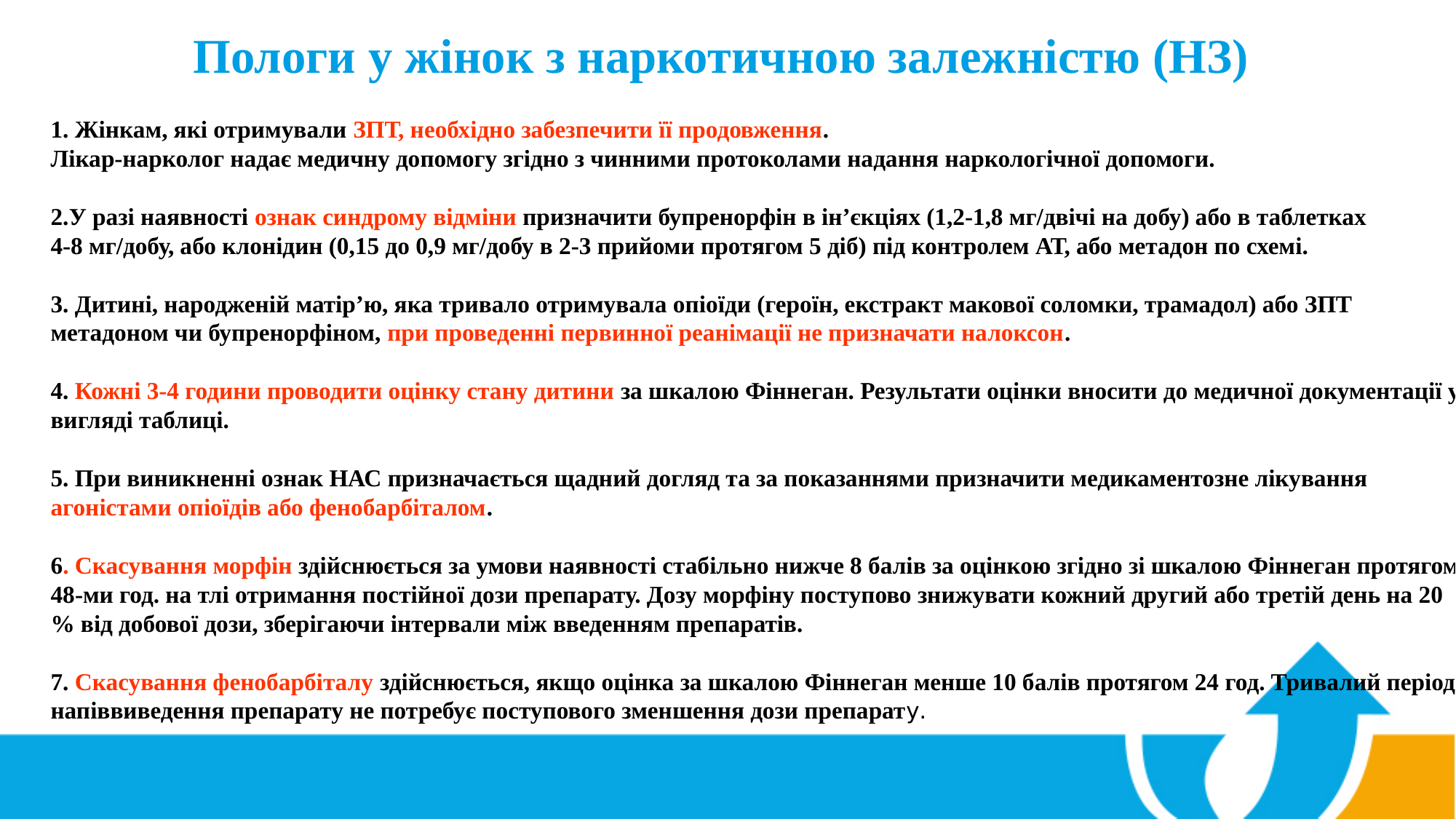

# Пологи у жінок з наркотичною залежністю (НЗ)
1. Жінкам, які отримували ЗПТ, необхідно забезпечити її продовження.
Лікар-нарколог надає медичну допомогу згідно з чинними протоколами надання наркологічної допомоги.

2.У разі наявності ознак синдрому відміни призначити бупренорфін в ін’єкціях (1,2-1,8 мг/двічі на добу) або в таблетках 4-8 мг/добу, або клонідин (0,15 до 0,9 мг/добу в 2-3 прийоми протягом 5 діб) під контролем АТ, або метадон по схемі.

3. Дитині, народженій матір’ю, яка тривало отримувала опіоїди (героїн, екстракт макової соломки, трамадол) або ЗПТ метадоном чи бупренорфіном, при проведенні первинної реанімації не призначати налоксон.

4. Кожні 3-4 години проводити оцінку стану дитини за шкалою Фіннеган. Результати оцінки вносити до медичної документації у вигляді таблиці.

5. При виникненні ознак НАС призначається щадний догляд та за показаннями призначити медикаментозне лікування агоністами опіоїдів або фенобарбіталом.

6. Скасування морфін здійснюється за умови наявності стабільно нижче 8 балів за оцінкою згідно зі шкалою Фіннеган протягом 48-ми год. на тлі отримання постійної дози препарату. Дозу морфіну поступово знижувати кожний другий або третій день на 20 % від добової дози, зберігаючи інтервали між введенням препаратів.

7. Скасування фенобарбіталу здійснюється, якщо оцінка за шкалою Фіннеган менше 10 балів протягом 24 год. Тривалий період напіввиведення препарату не потребує поступового зменшення дози препарату.